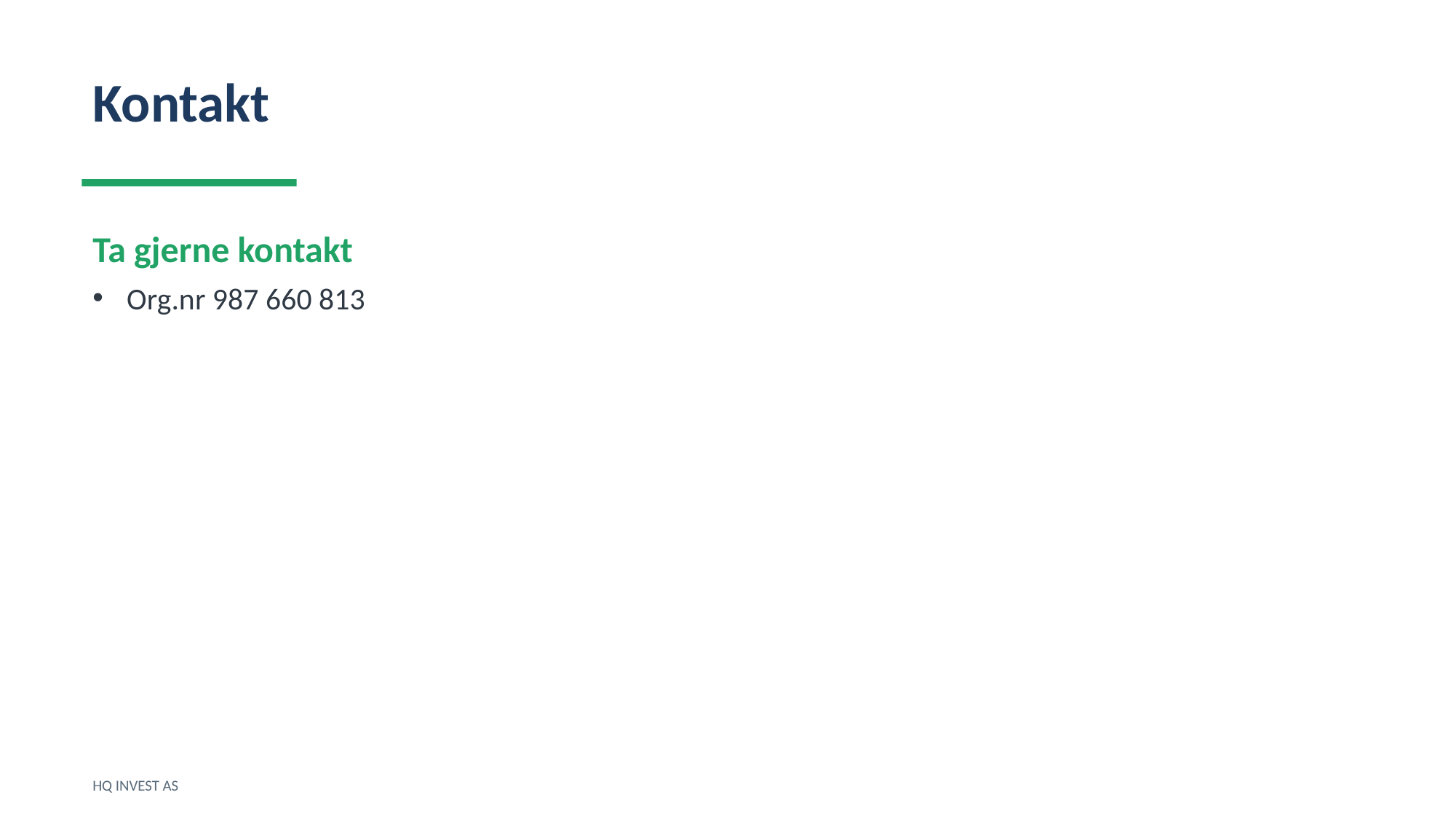

Kontakt

Ta gjerne kontakt
Org.nr 987 660 813
HQ INVEST AS